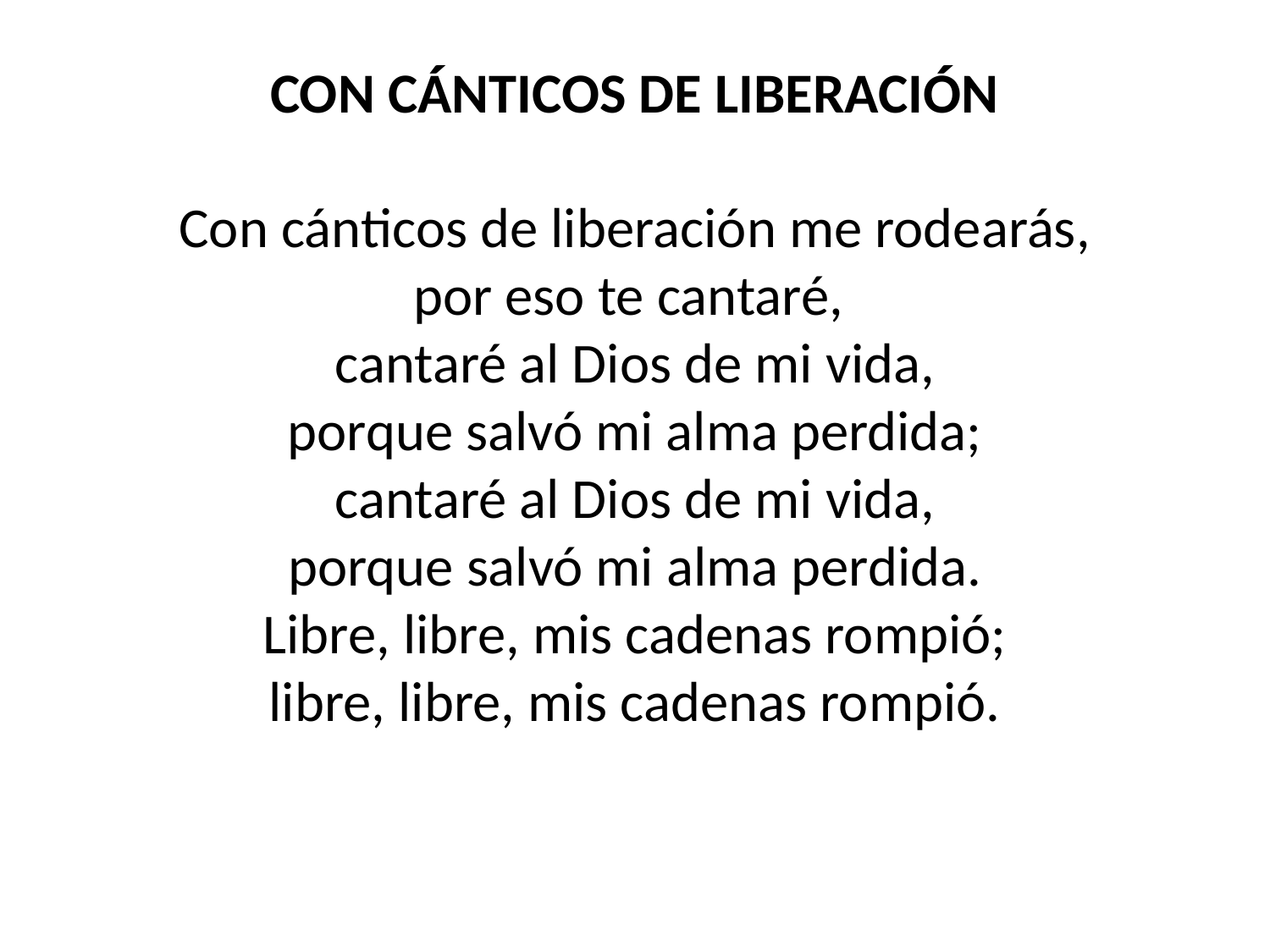

CON CÁNTICOS DE LIBERACIÓN

Con cánticos de liberación me rodearás,
por eso te cantaré,
cantaré al Dios de mi vida,
porque salvó mi alma perdida;
cantaré al Dios de mi vida,
porque salvó mi alma perdida.
Libre, libre, mis cadenas rompió;
libre, libre, mis cadenas rompió.